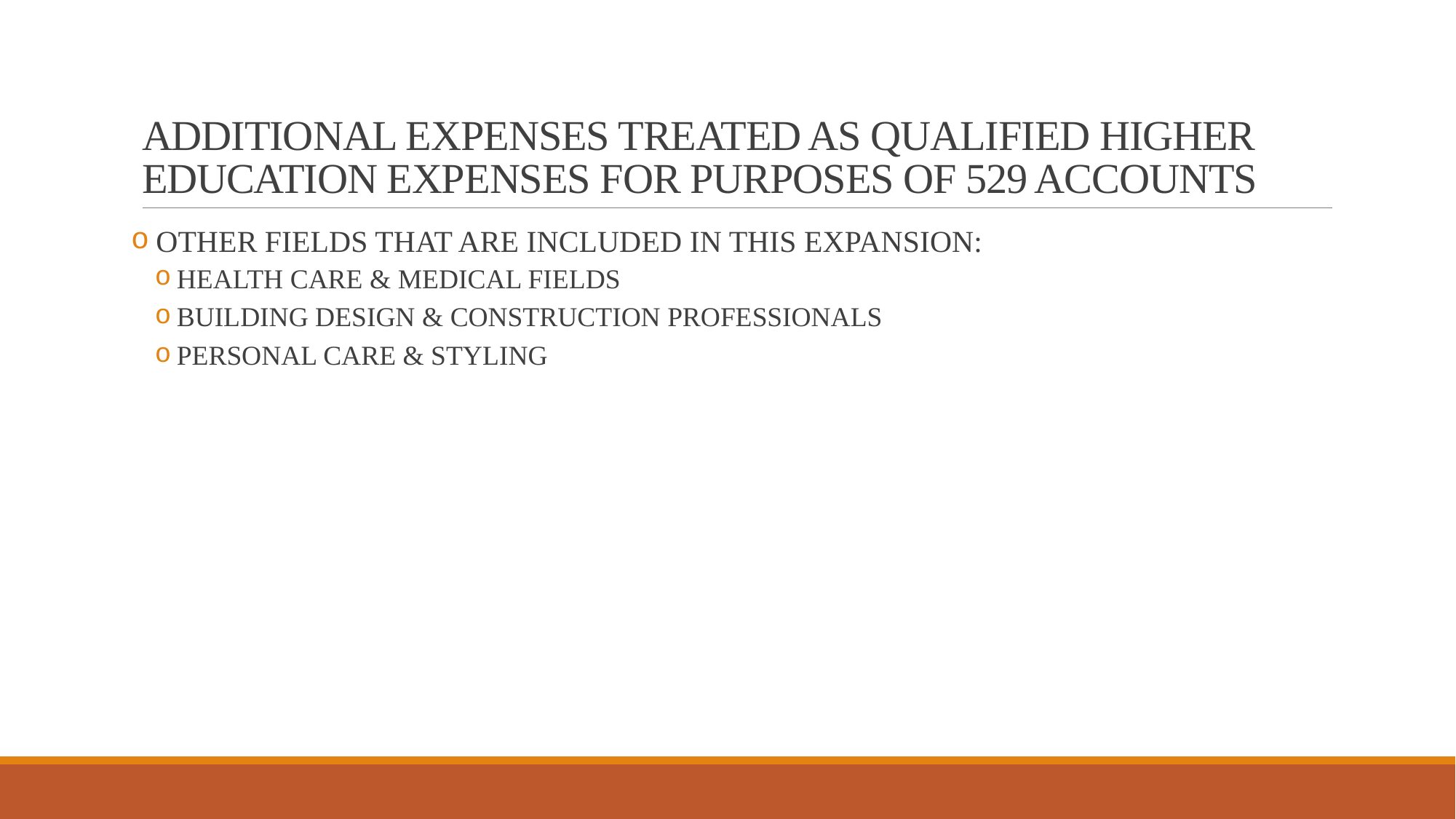

# ADDITIONAL EXPENSES TREATED AS QUALIFIED HIGHER EDUCATION EXPENSES FOR PURPOSES OF 529 ACCOUNTS
 OTHER FIELDS THAT ARE INCLUDED IN THIS EXPANSION:
HEALTH CARE & MEDICAL FIELDS
BUILDING DESIGN & CONSTRUCTION PROFESSIONALS
PERSONAL CARE & STYLING